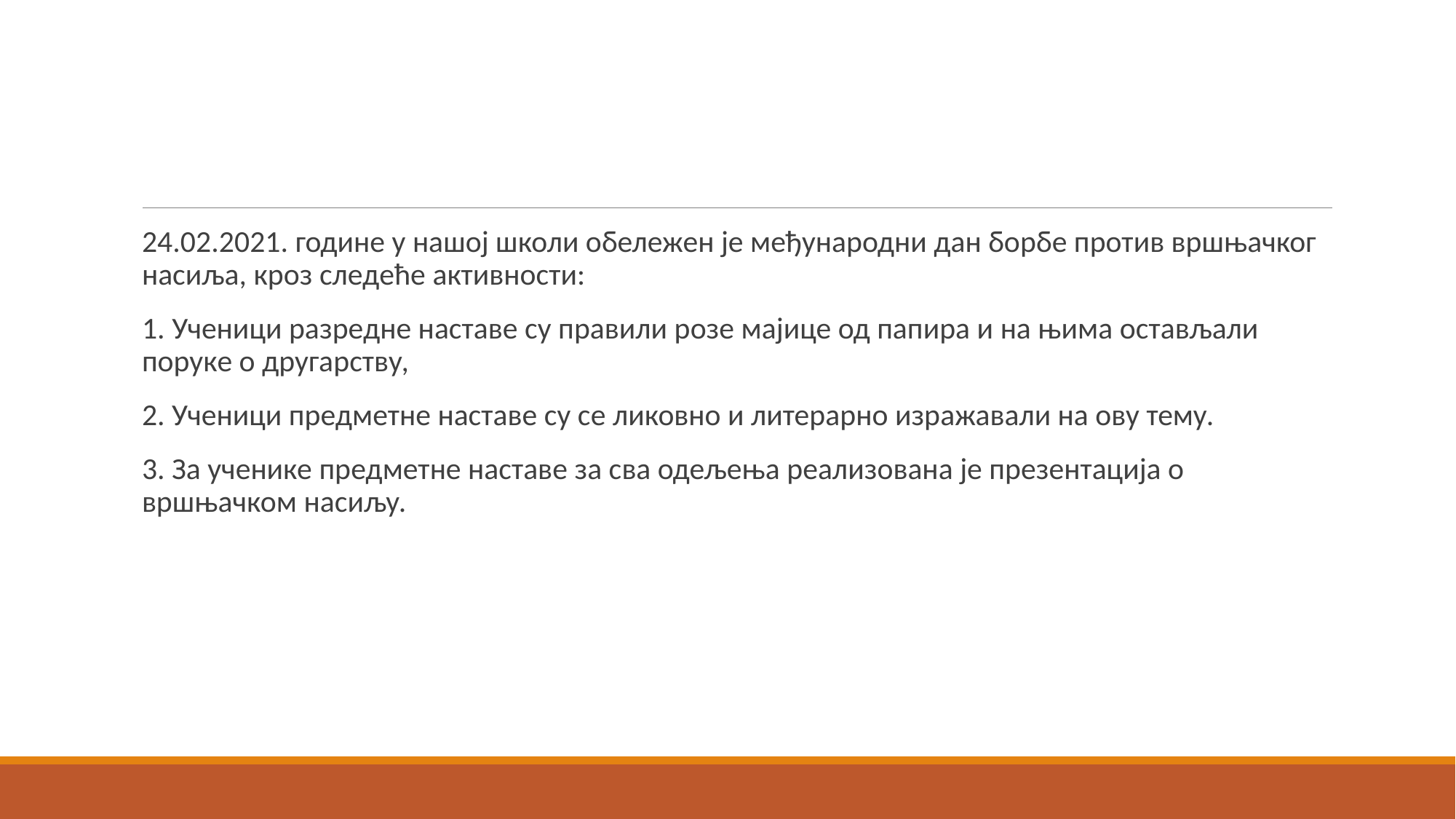

#
24.02.2021. године у нашој школи обележен је међународни дан борбе против вршњачког насиља, кроз следеће активности:
1. Ученици разредне наставе су правили розе мајице од папира и на њима остављали поруке о другарству,
2. Ученици предметне наставе су се ликовно и литерарно изражавали на ову тему.
3. За ученике предметне наставе за сва одељења реализована је презентација о вршњачком насиљу.